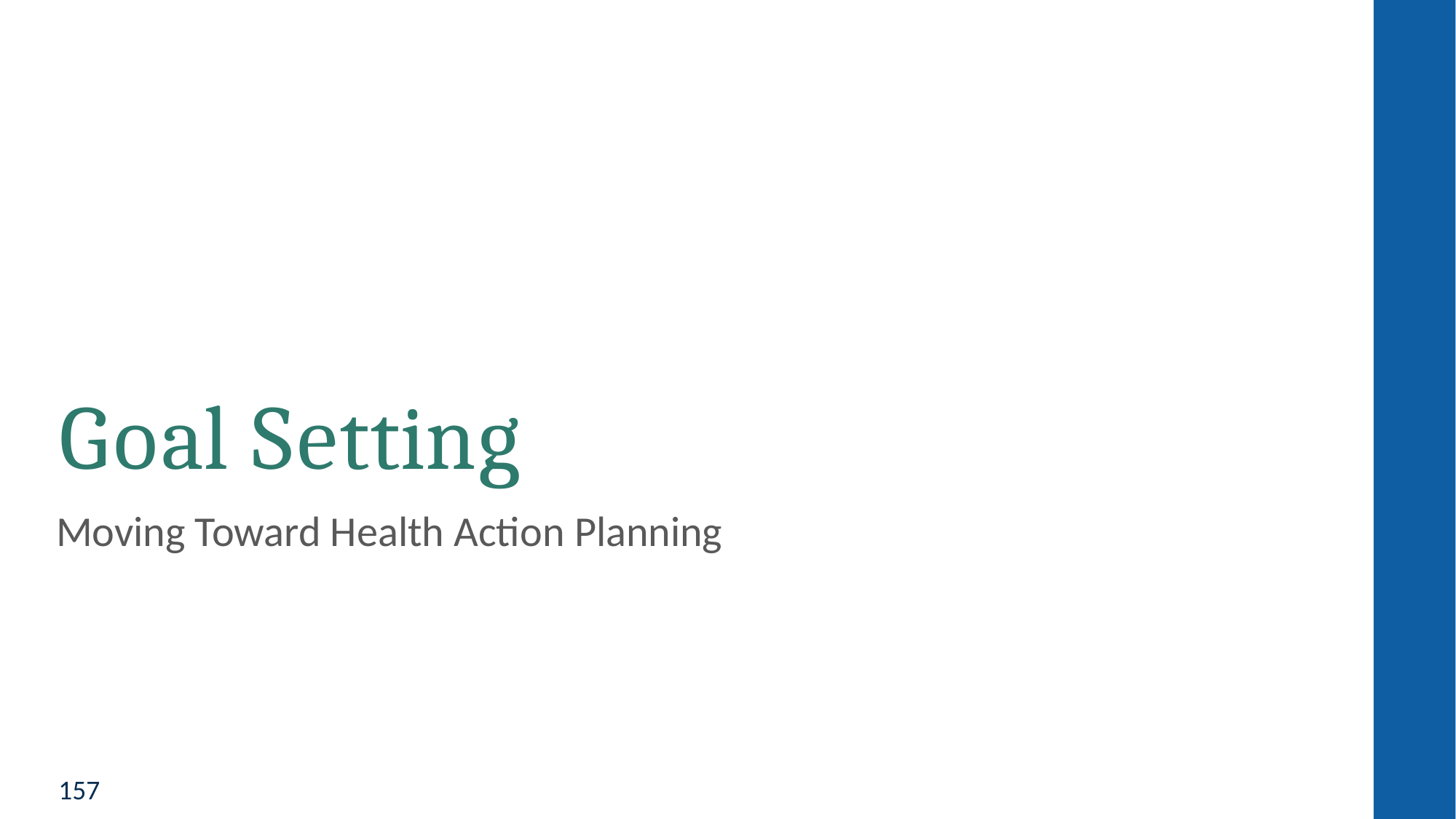

# Goal Setting
Moving Toward Health Action Planning